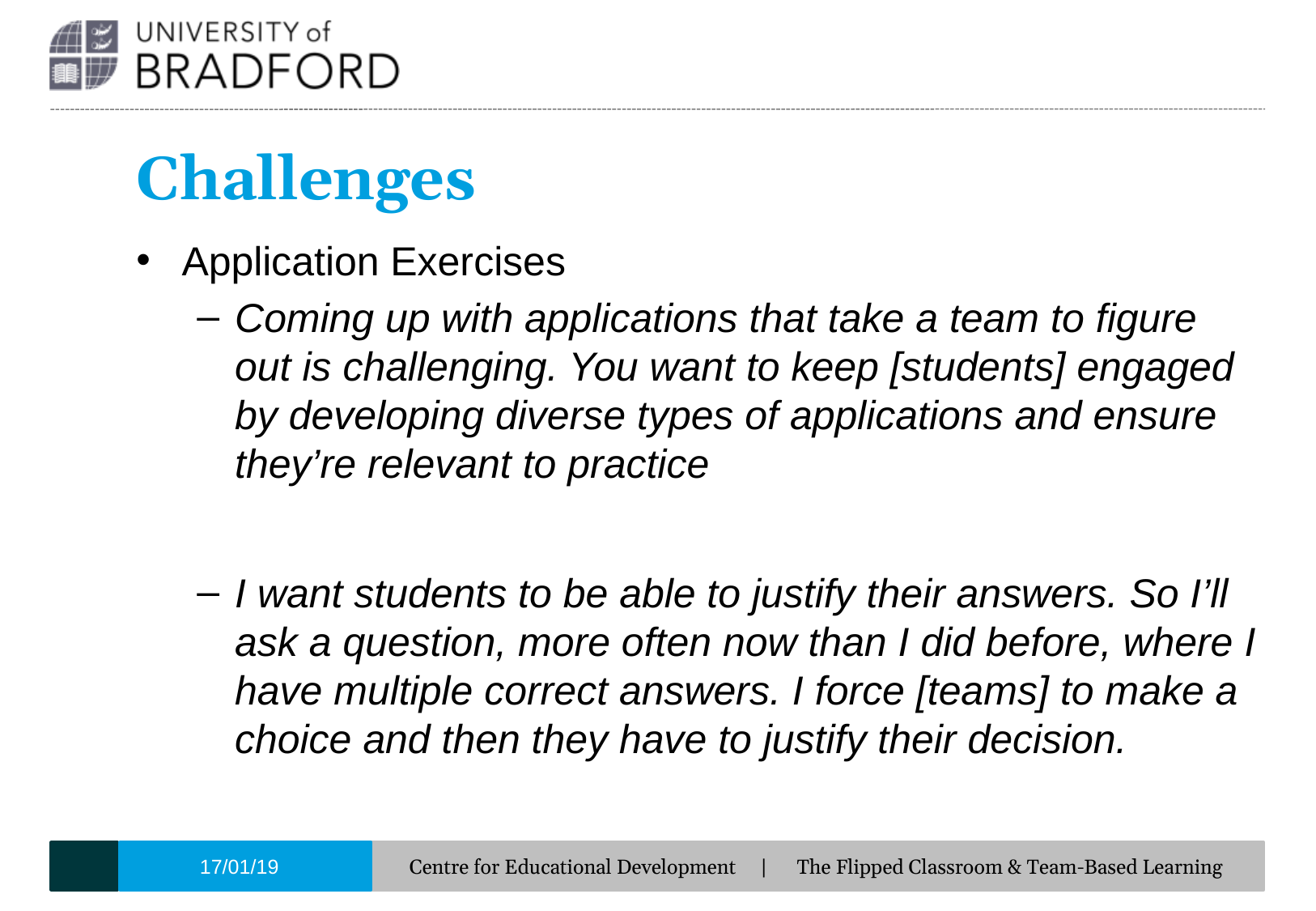

# Challenges
Application Exercises
Coming up with applications that take a team to figure out is challenging. You want to keep [students] engaged by developing diverse types of applications and ensure they’re relevant to practice

I want students to be able to justify their answers. So I’ll ask a question, more often now than I did before, where I have multiple correct answers. I force [teams] to make a choice and then they have to justify their decision.
17/01/19
Centre for Educational Development     |      The Flipped Classroom & Team-Based Learning